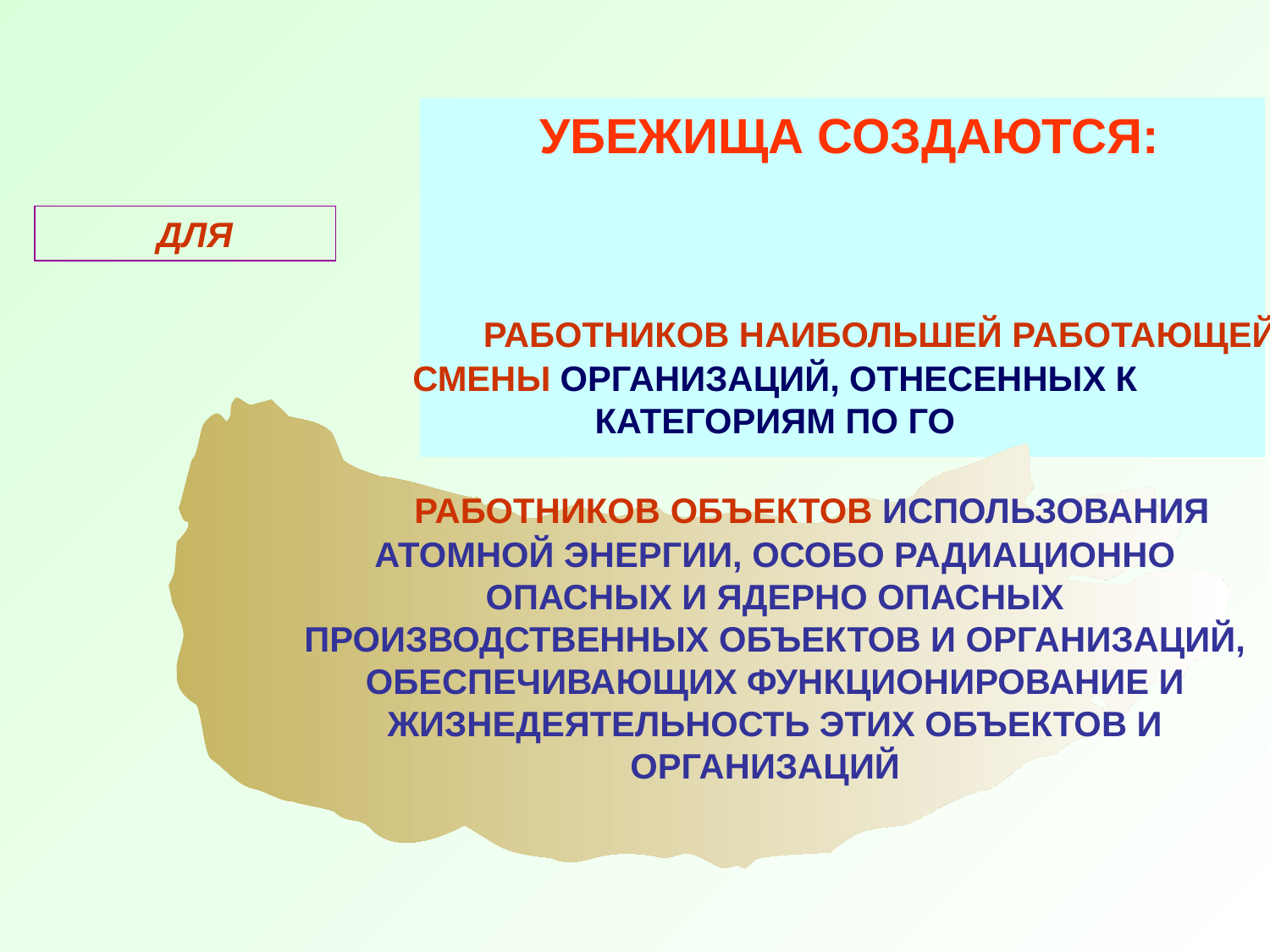

УБЕЖИЩА СОЗДАЮТСЯ:

  ДЛЯ

  РАБОТНИКОВ НАИБОЛЬШЕЙ РАБОТАЮЩЕЙ СМЕНЫ ОРГАНИЗАЦИЙ, ОТНЕСЕННЫХ К КАТЕГОРИЯМ ПО ГО

  РАБОТНИКОВ ОБЪЕКТОВ ИСПОЛЬЗОВАНИЯ АТОМНОЙ ЭНЕРГИИ, ОСОБО РАДИАЦИОННО ОПАСНЫХ И ЯДЕРНО ОПАСНЫХ ПРОИЗВОДСТВЕННЫХ ОБЪЕКТОВ И ОРГАНИЗАЦИЙ, ОБЕСПЕЧИВАЮЩИХ ФУНКЦИОНИРОВАНИЕ И ЖИЗНЕДЕЯТЕЛЬНОСТЬ ЭТИХ ОБЪЕКТОВ И ОРГАНИЗАЦИЙ